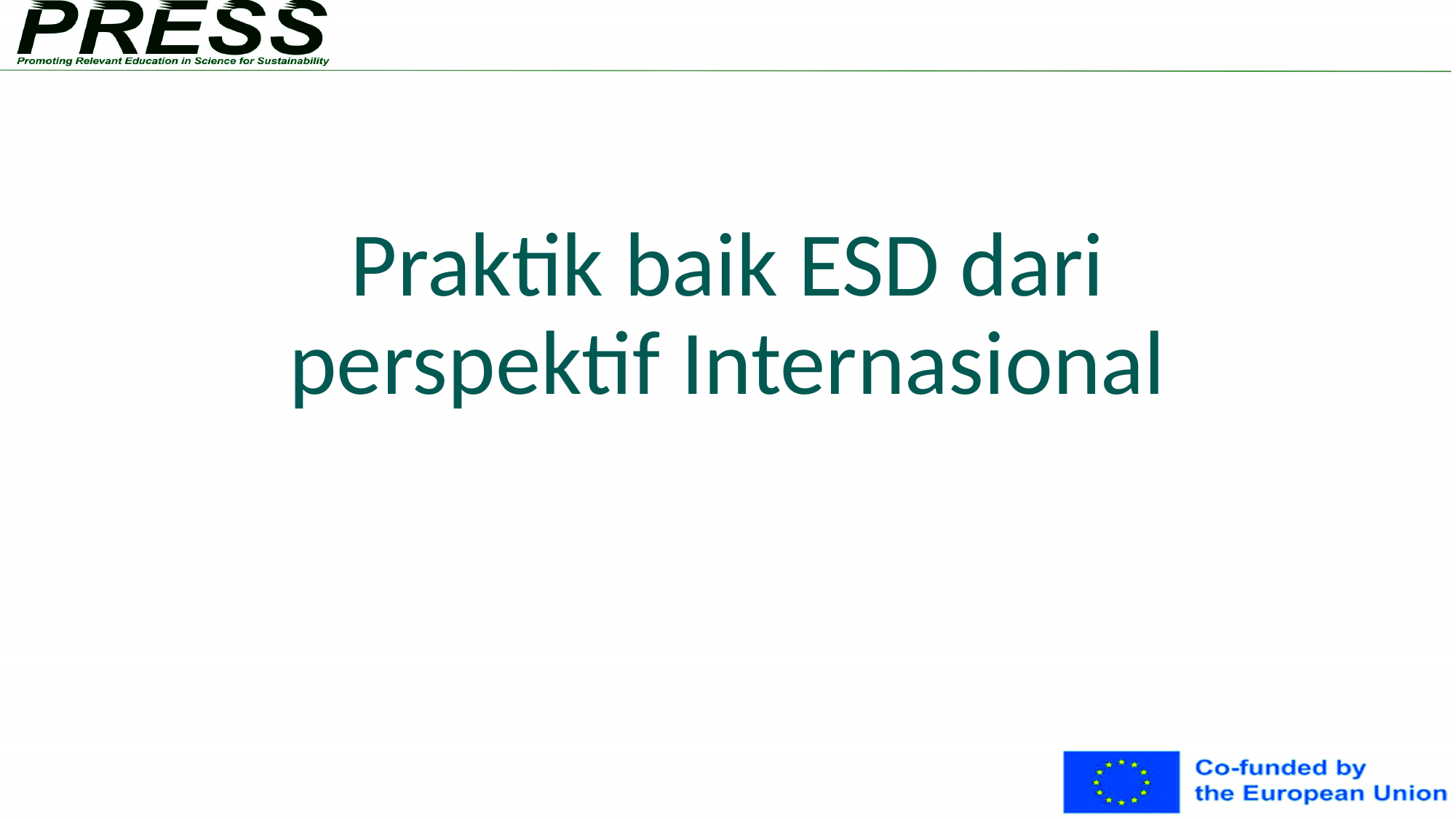

# Praktik baik ESD dari perspektif Internasional